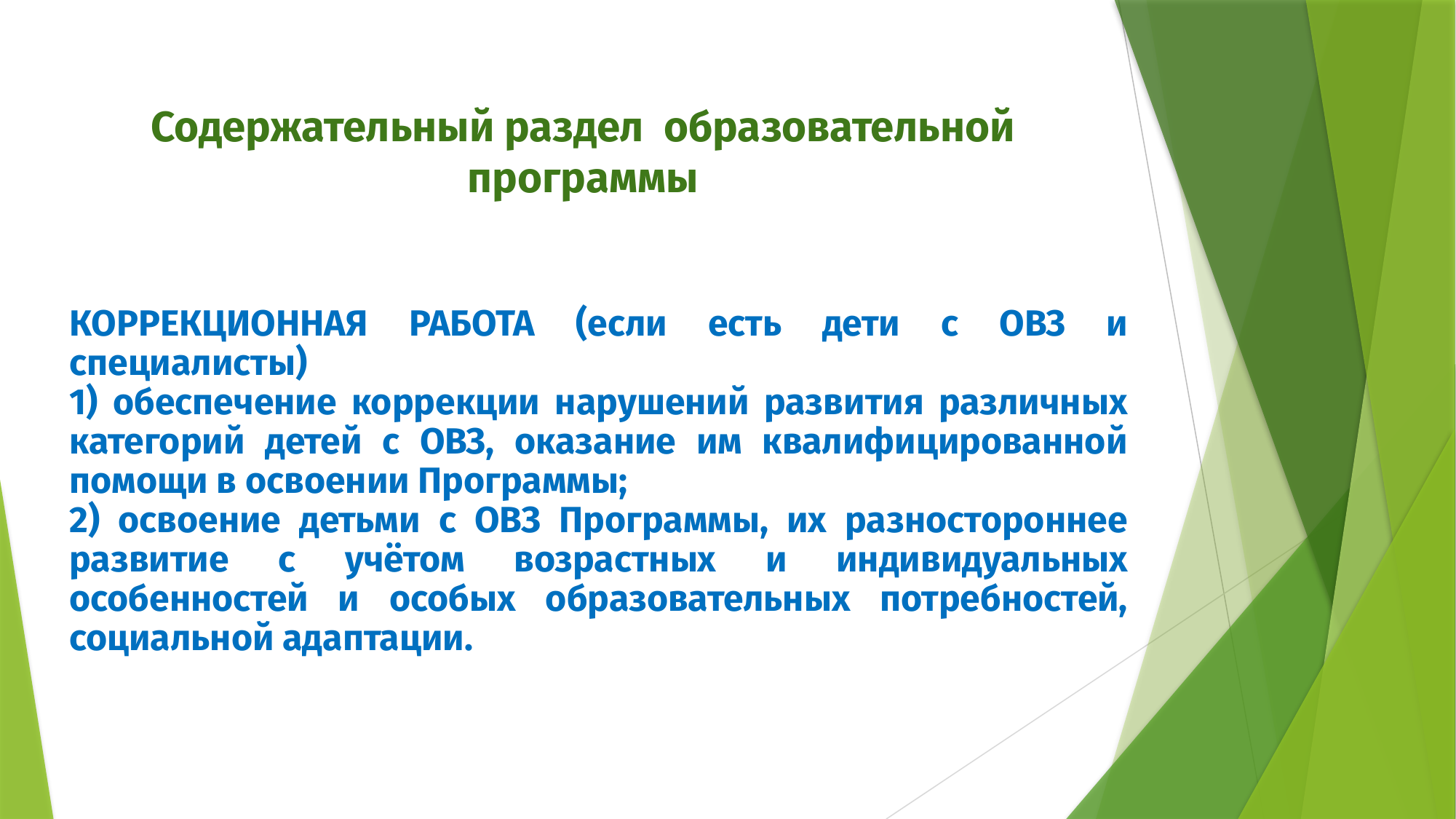

Содержательный раздел  образовательной программы
КОРРЕКЦИОННАЯ РАБОТА (если есть дети с ОВЗ и специалисты)
1) обеспечение коррекции нарушений развития различных категорий детей с ОВЗ, оказание им квалифицированной помощи в освоении Программы;
2) освоение детьми с ОВЗ Программы, их разностороннее развитие с учётом возрастных и индивидуальных особенностей и особых образовательных потребностей, социальной адаптации.